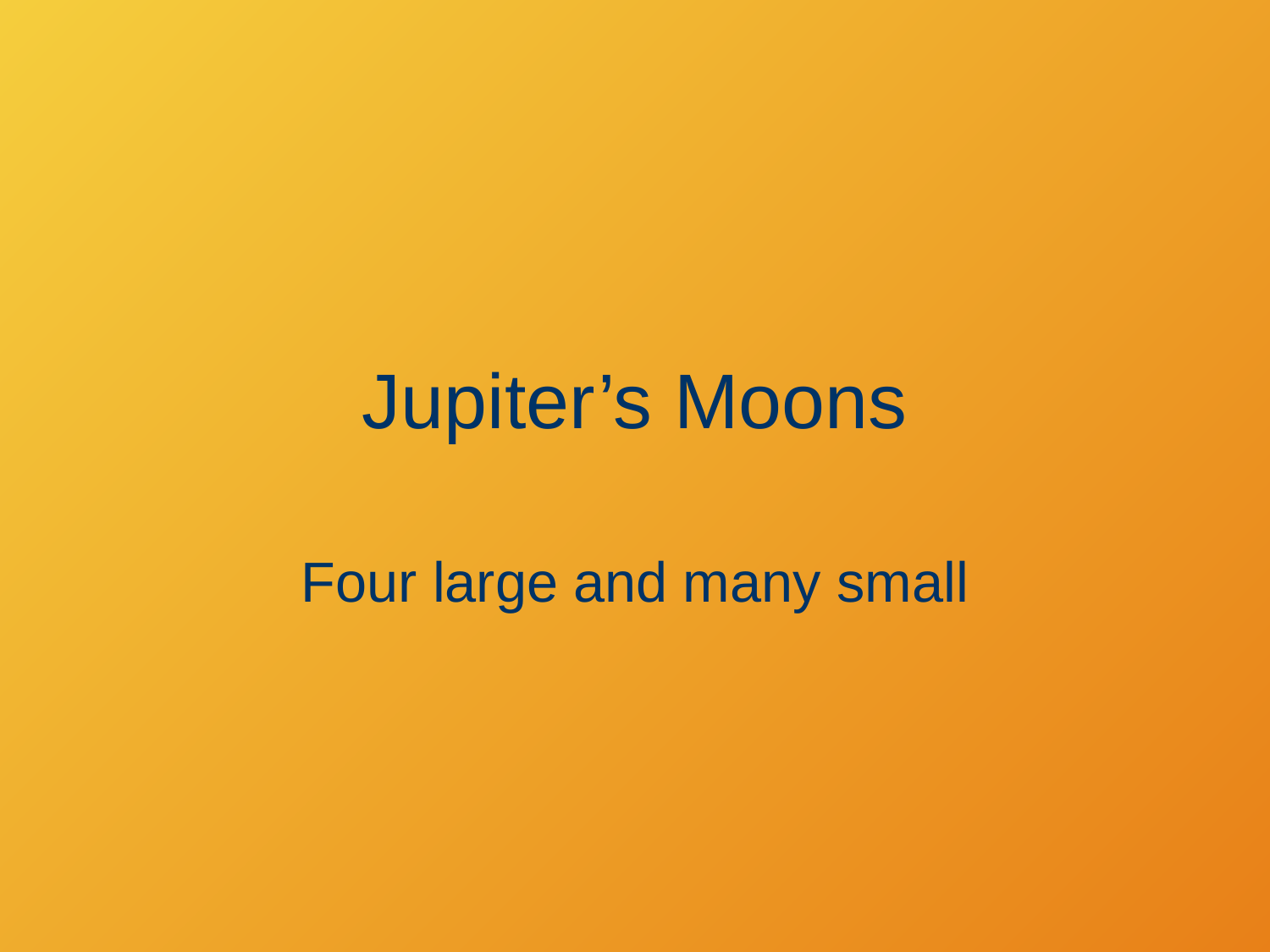

# Jupiter’s Moons
Four large and many small